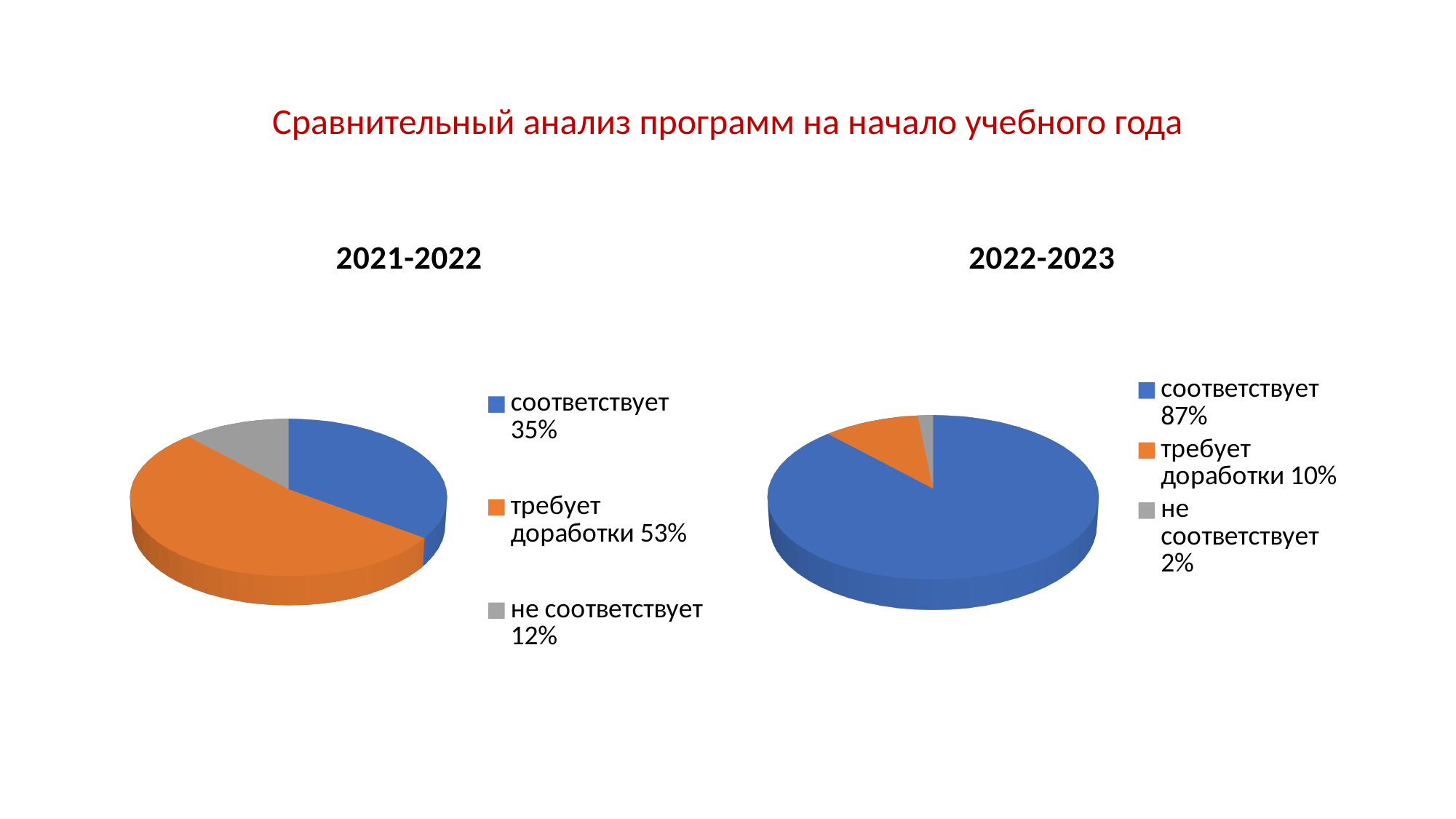

# Сравнительный анализ программ на начало учебного года

[unsupported chart]

[unsupported chart]